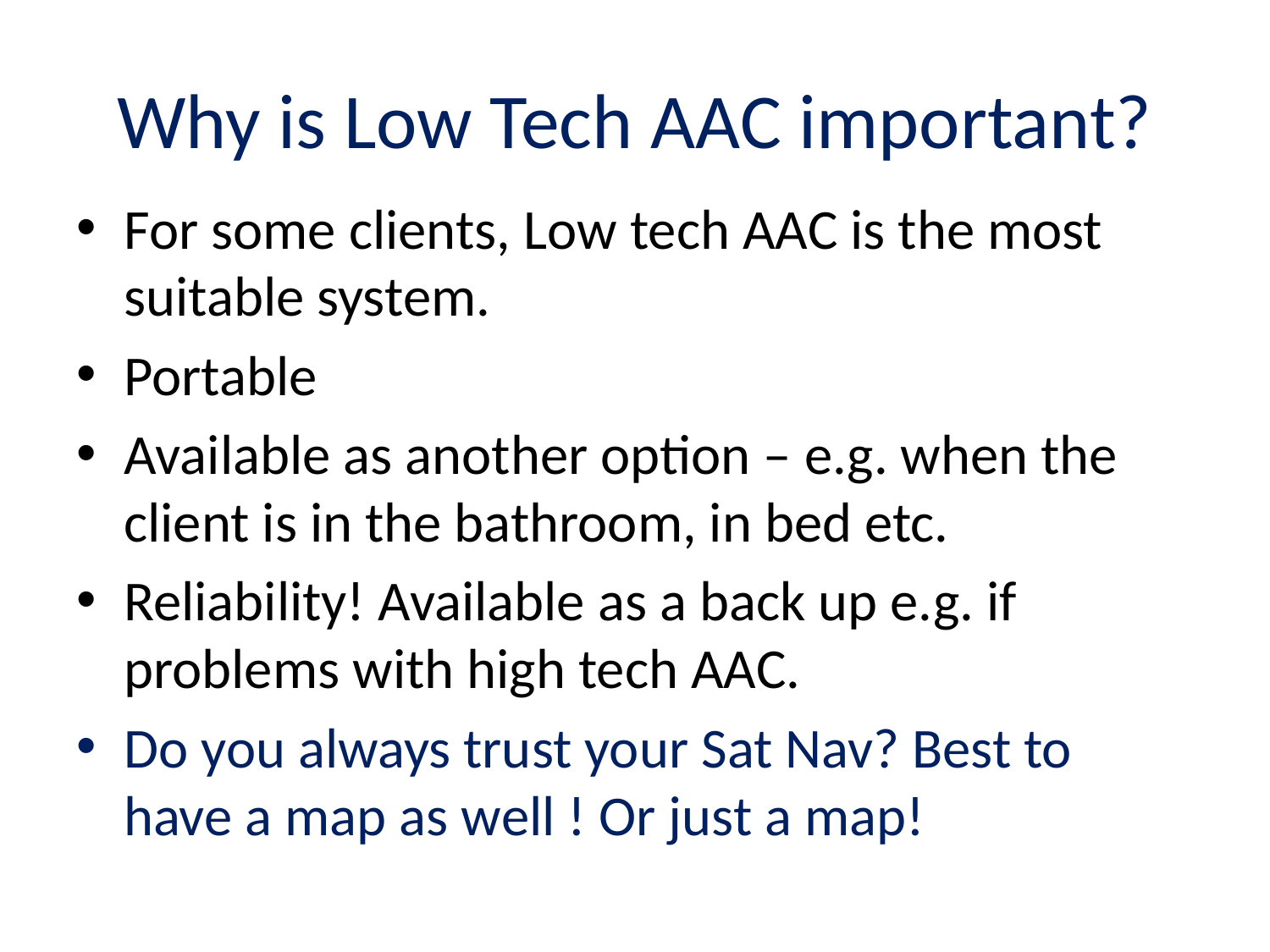

# Why is Low Tech AAC important?
For some clients, Low tech AAC is the most suitable system.
Portable
Available as another option – e.g. when the client is in the bathroom, in bed etc.
Reliability! Available as a back up e.g. if problems with high tech AAC.
Do you always trust your Sat Nav? Best to  have a map as well ! Or just a map!